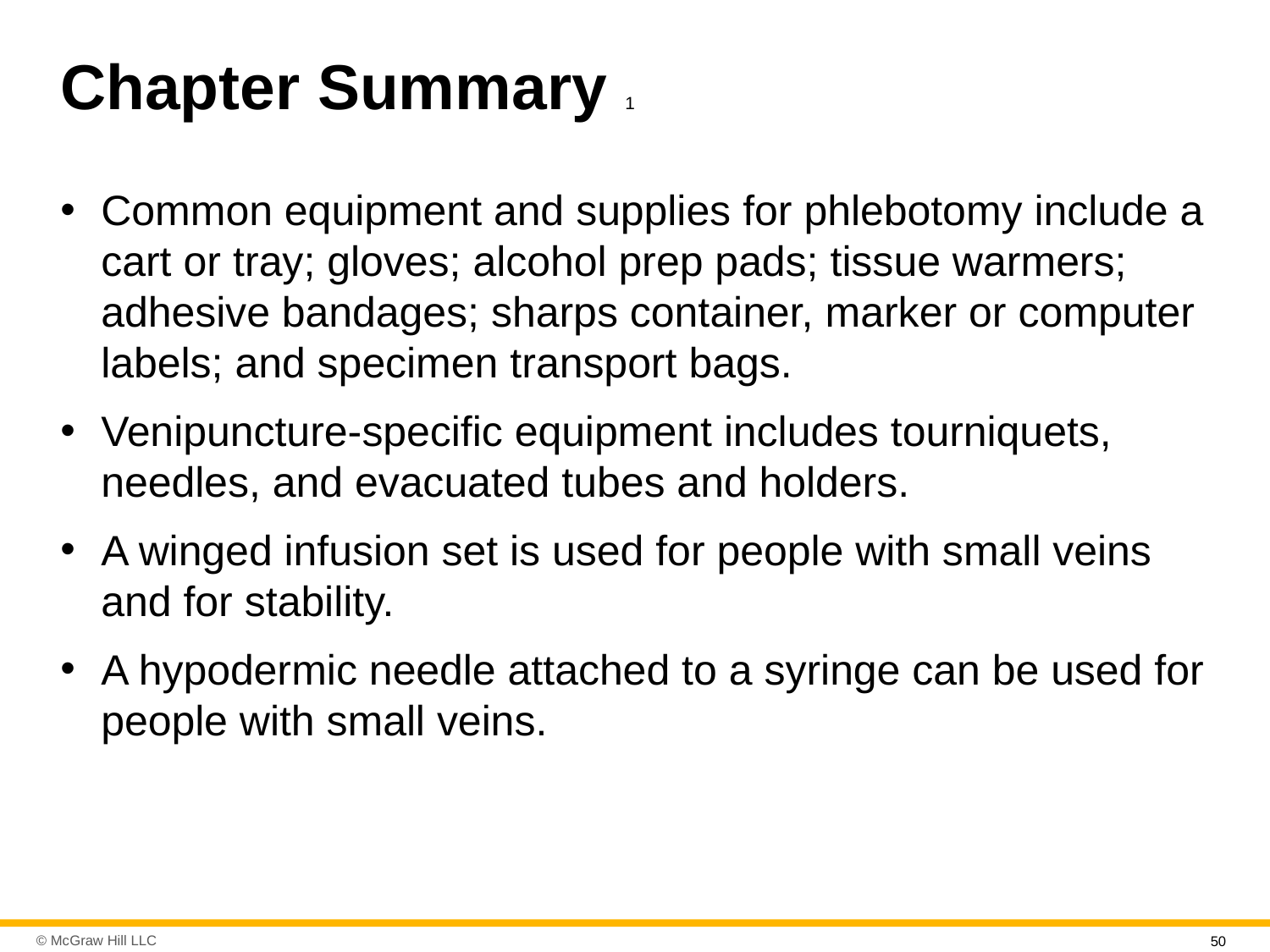

# Chapter Summary 1
Common equipment and supplies for phlebotomy include a cart or tray; gloves; alcohol prep pads; tissue warmers; adhesive bandages; sharps container, marker or computer labels; and specimen transport bags.
Venipuncture-specific equipment includes tourniquets, needles, and evacuated tubes and holders.
A winged infusion set is used for people with small veins and for stability.
A hypodermic needle attached to a syringe can be used for people with small veins.
50